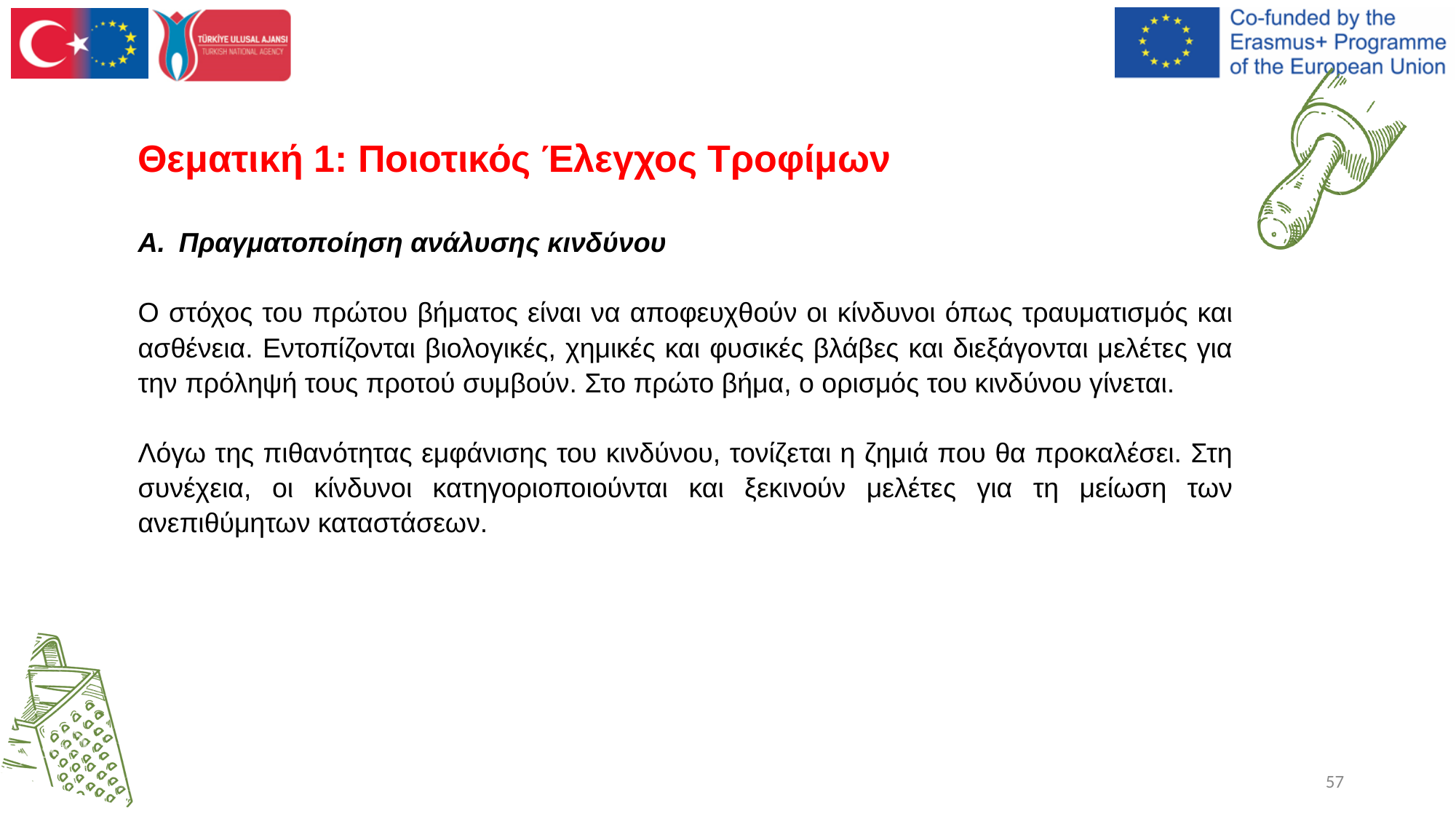

# Θεματική 1: Ποιοτικός Έλεγχος Τροφίμων
Πραγματοποίηση ανάλυσης κινδύνου

Ο στόχος του πρώτου βήματος είναι να αποφευχθούν οι κίνδυνοι όπως τραυματισμός και ασθένεια. Εντοπίζονται βιολογικές, χημικές και φυσικές βλάβες και διεξάγονται μελέτες για την πρόληψή τους προτού συμβούν. Στο πρώτο βήμα, ο ορισμός του κινδύνου γίνεται.

Λόγω της πιθανότητας εμφάνισης του κινδύνου, τονίζεται η ζημιά που θα προκαλέσει. Στη συνέχεια, οι κίνδυνοι κατηγοριοποιούνται και ξεκινούν μελέτες για τη μείωση των ανεπιθύμητων καταστάσεων.
57